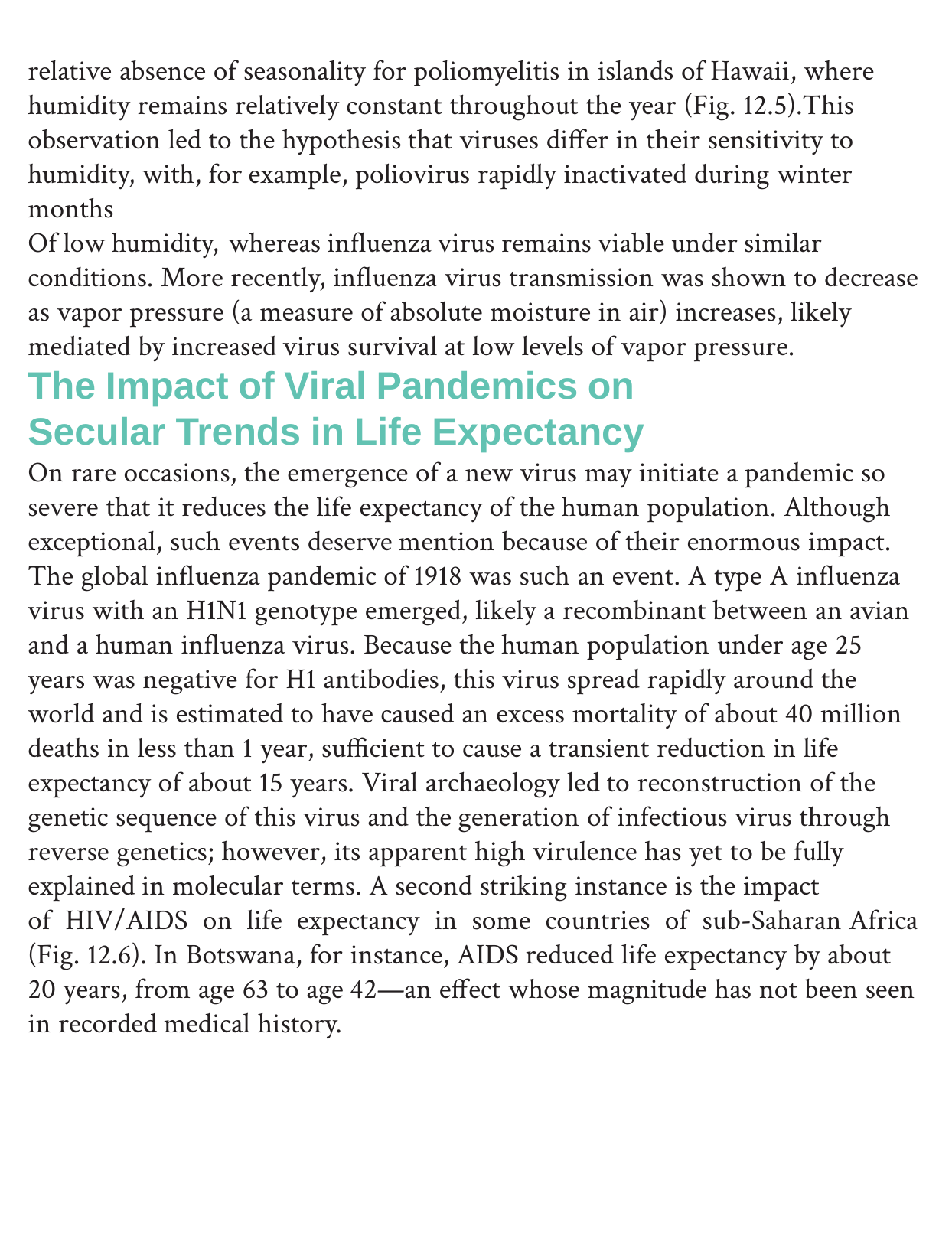

relative absence of seasonality for poliomyelitis in islands of Hawaii, where humidity remains relatively constant throughout the year (Fig. 12.5).This observation led to the hypothesis that viruses differ in their sensitivity to humidity, with, for example, poliovirus rapidly inactivated during winter months
Of low humidity,  whereas influenza virus remains viable under similar conditions. More recently, influenza virus transmission was shown to decrease as vapor pressure (a measure of absolute moisture in air) increases, likely mediated by increased virus survival at low levels of vapor pressure.
The Impact of Viral Pandemics on
Secular Trends in Life Expectancy
On rare occasions, the emergence of a new virus may initiate a pandemic so severe that it reduces the life expectancy of the human population. Although exceptional, such events deserve mention because of their enormous impact. The global influenza pandemic of 1918 was such an event. A type A influenza
virus with an H1N1 genotype emerged, likely a recombinant between an avian and a human influenza virus. Because the human population under age 25 years was negative for H1 antibodies, this virus spread rapidly around the world and is estimated to have caused an excess mortality of about 40 million
deaths in less than 1 year, sufficient to cause a transient reduction in life expectancy of about 15 years. Viral archaeology led to reconstruction of the genetic sequence of this virus and the generation of infectious virus through reverse genetics; however, its apparent high virulence has yet to be fully explained in molecular terms. A second striking instance is the impact
of  HIV/AIDS  on  life  expectancy  in  some  countries  of  sub-Saharan Africa (Fig. 12.6). In Botswana, for instance, AIDS reduced life expectancy by about 20 years, from age 63 to age 42—an effect whose magnitude has not been seen in recorded medical history.